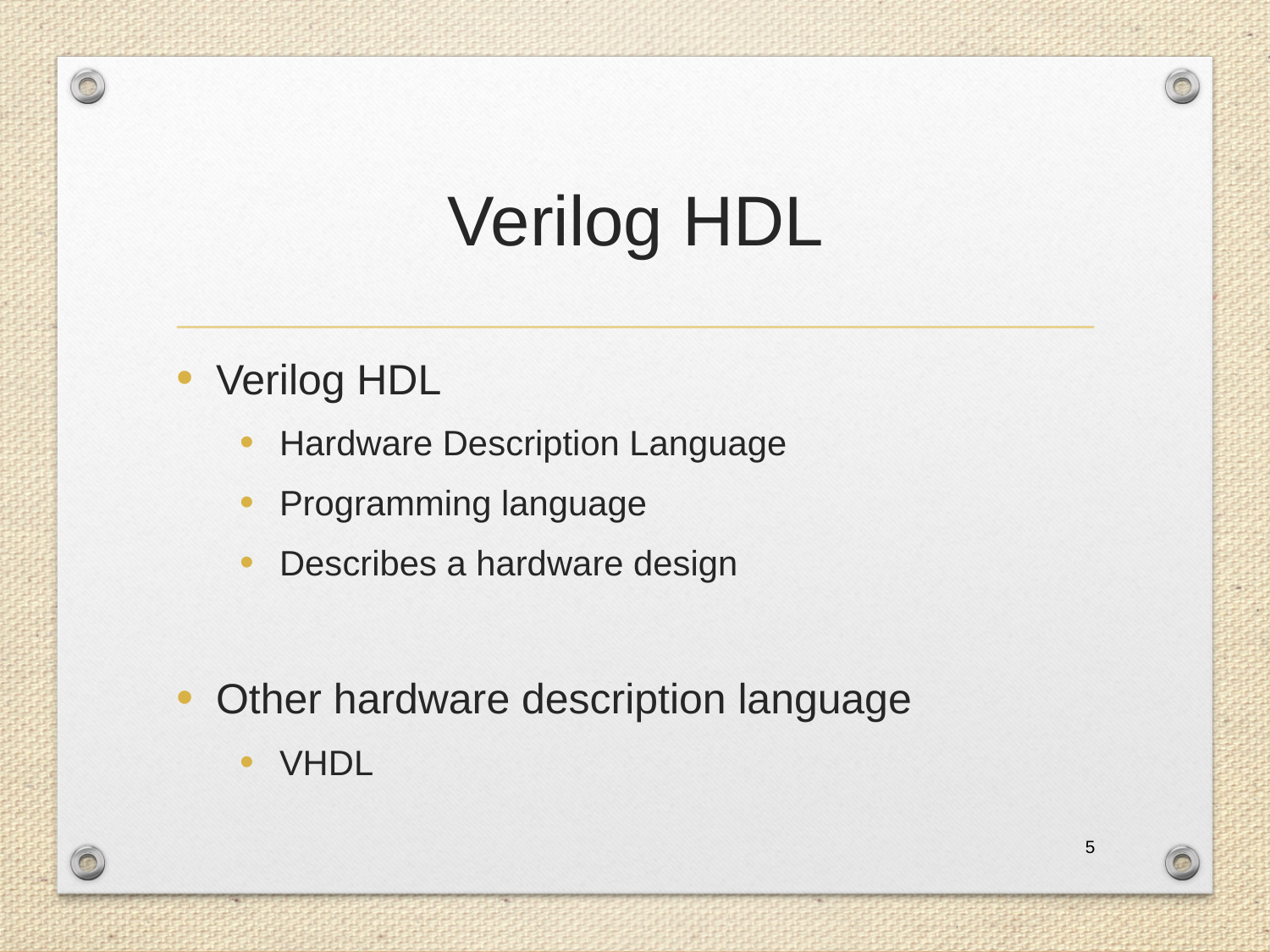

# Verilog HDL
Verilog HDL
Hardware Description Language
Programming language
Describes a hardware design

Other hardware description language
VHDL
5